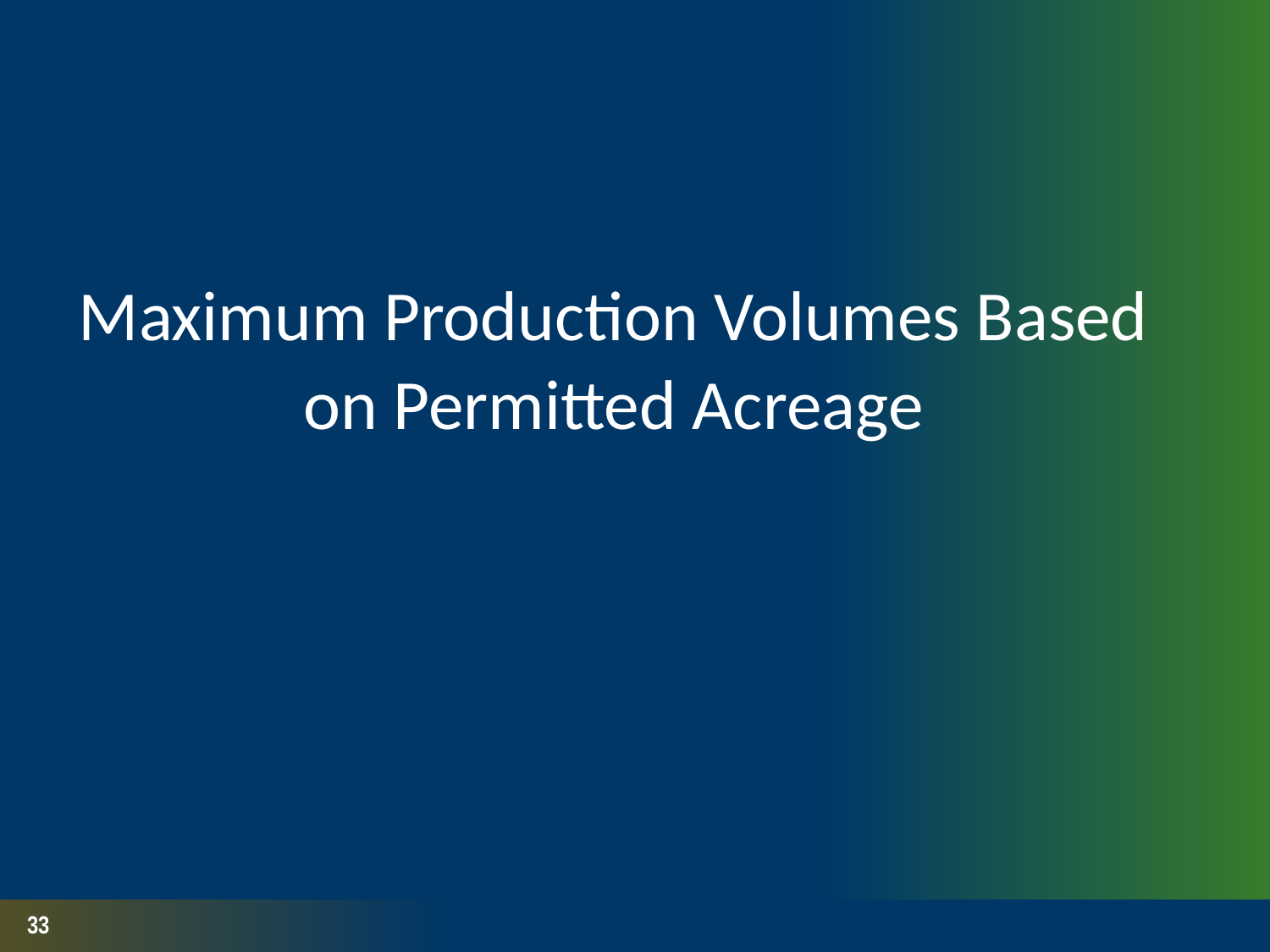

# Maximum Production Volumes Based on Permitted Acreage